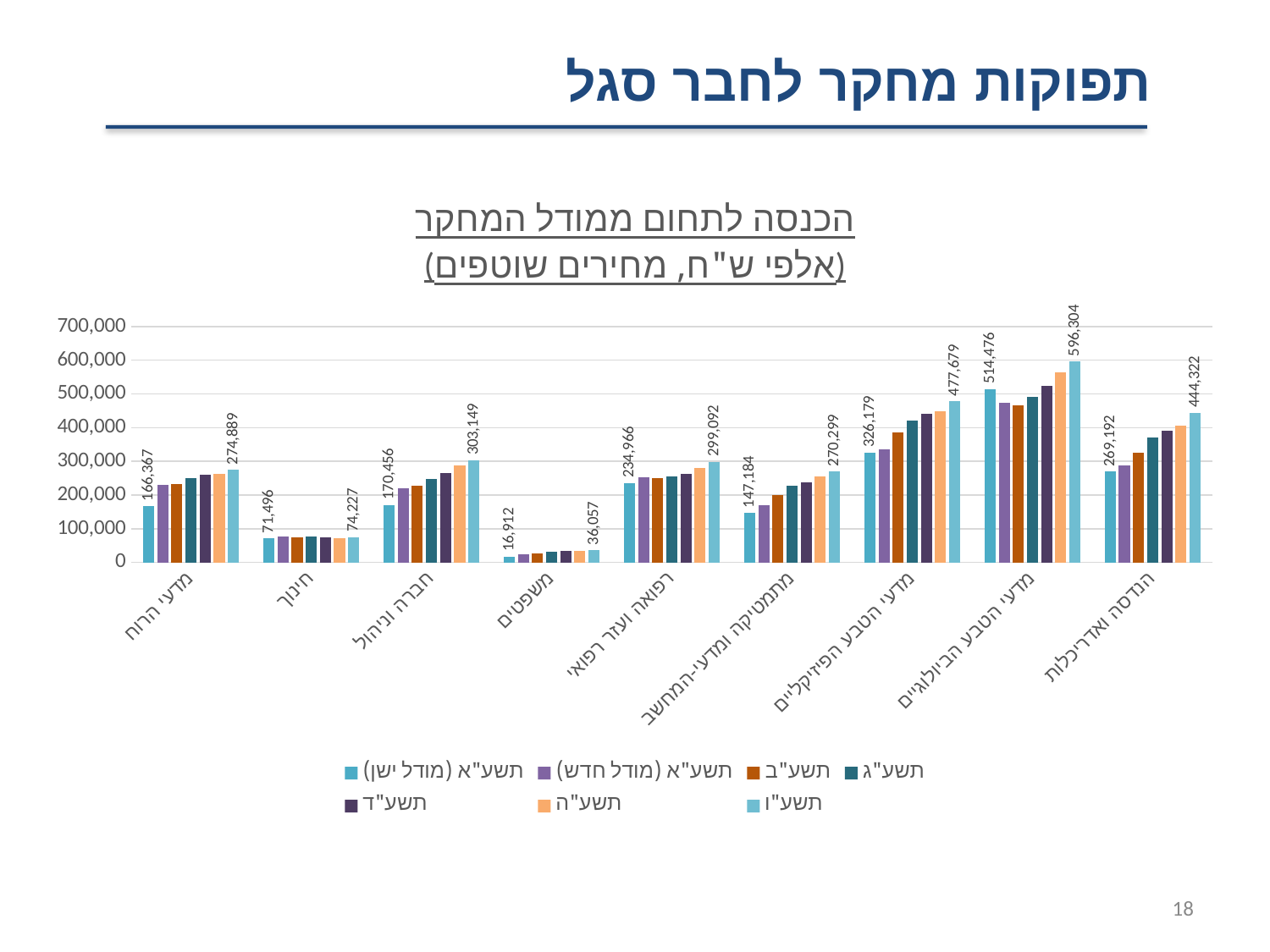

תפוקות מחקר לחבר סגל

### Chart: הכנסה לתחום ממודל המחקר
(אלפי ש"ח, מחירים שוטפים)

| Category | תשע"א (מודל ישן) | תשע"א (מודל חדש) | תשע"ב | תשע"ג | תשע"ד | תשע"ה | תשע"ו |
|---|---|---|---|---|---|---|---|
| מדעי הרוח | 166367.36489042212 | 230848.59182583127 | 233729.19673413798 | 250656.68753974937 | 260720.78159287875 | 263391.49663317786 | 274888.92811875534 |
| חינוך | 71496.06841257619 | 77489.52809619505 | 75287.90660170009 | 77050.53356677346 | 74921.13050877697 | 71772.21890723585 | 74226.7160425998 |
| חברה וניהול | 170456.36908071587 | 219449.94569307726 | 226703.51287021037 | 247014.3113337939 | 265054.18711867795 | 287284.67401706264 | 303149.17200462427 |
| משפטים | 16912.490281026858 | 24540.47630925682 | 26803.557191923723 | 31767.410707543935 | 33584.99759401291 | 34054.4221084052 | 36057.12978012541 |
| רפואה ועזר רפואי | 234965.55215818246 | 252590.52711255412 | 250314.36646313118 | 255435.25825714754 | 263103.91804283013 | 279189.2036026832 | 299092.0495934521 |
| מתמטיקה ומדעי-המחשב | 147184.3333099404 | 170949.26989384557 | 199360.51776292457 | 228435.58710522339 | 238396.3861433583 | 255975.13616935548 | 270299.0205270819 |
| מדעי הטבע הפיזיקליים | 326178.63590448105 | 334570.1426829975 | 385194.0699873365 | 422030.49630133586 | 442041.29593725665 | 447335.1250722715 | 477678.85185987456 |
| מדעי הטבע הביולוגיים | 514475.8328871772 | 474392.937281107 | 465918.06263357785 | 490308.12117388804 | 524220.7686065582 | 563105.4272108034 | 596304.4061702563 |
| הנדסה ואדריכלות | 269192.3530754778 | 289090.58110513556 | 324511.3791989736 | 371313.10203475703 | 390428.2379219125 | 405194.948279005 | 444322.1396139029 |
18